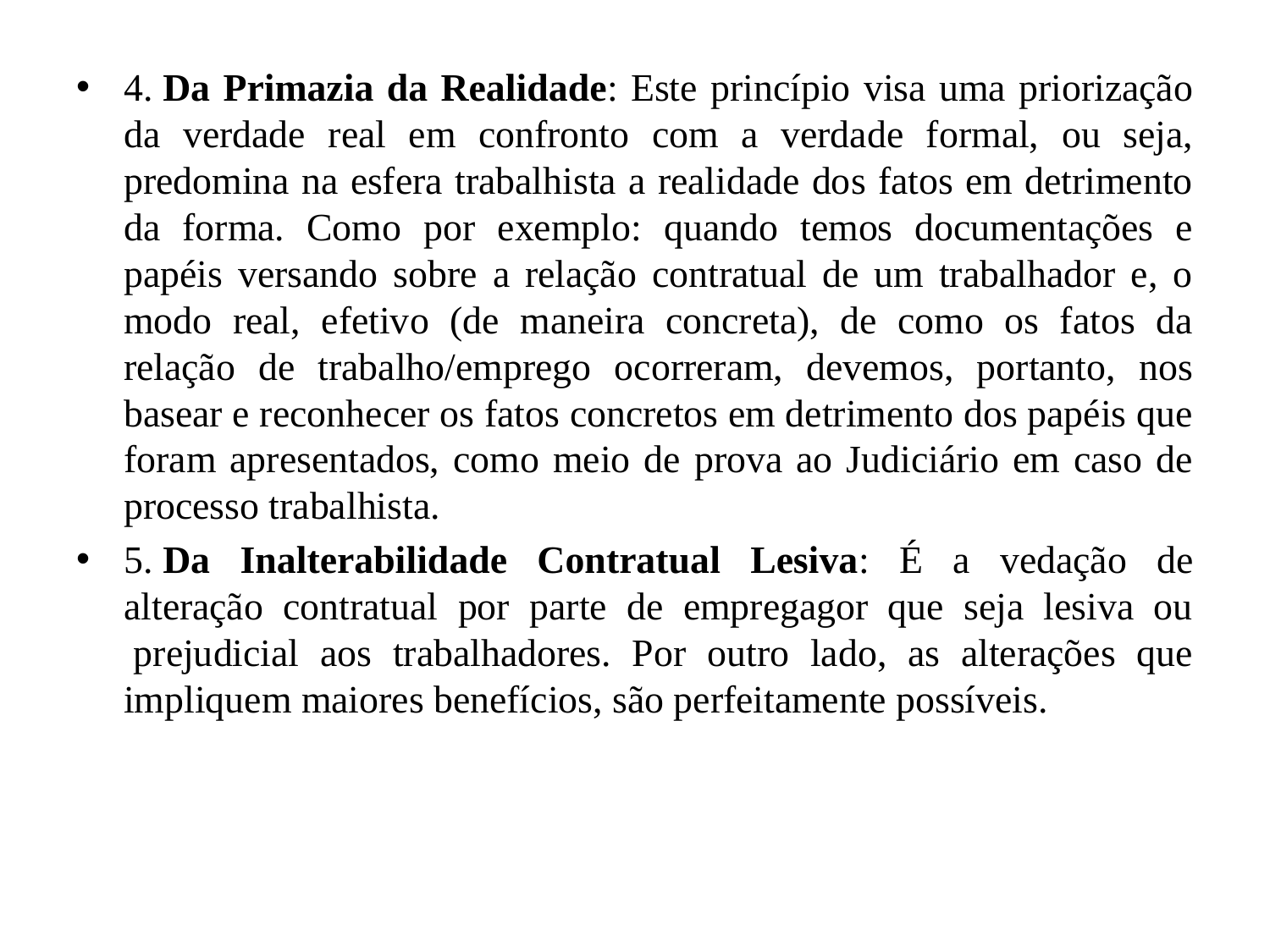

4. Da Primazia da Realidade: Este princípio visa uma priorização da verdade real em confronto com a verdade formal, ou seja, predomina na esfera trabalhista a realidade dos fatos em detrimento da forma. Como por exemplo: quando temos documentações e papéis versando sobre a relação contratual de um trabalhador e, o modo real, efetivo (de maneira concreta), de como os fatos da relação de trabalho/emprego ocorreram, devemos, portanto, nos basear e reconhecer os fatos concretos em detrimento dos papéis que foram apresentados, como meio de prova ao Judiciário em caso de processo trabalhista.
5. Da Inalterabilidade Contratual Lesiva: É a vedação de alteração contratual por parte de empregagor que seja lesiva ou  prejudicial aos trabalhadores. Por outro lado, as alterações que impliquem maiores benefícios, são perfeitamente possíveis.